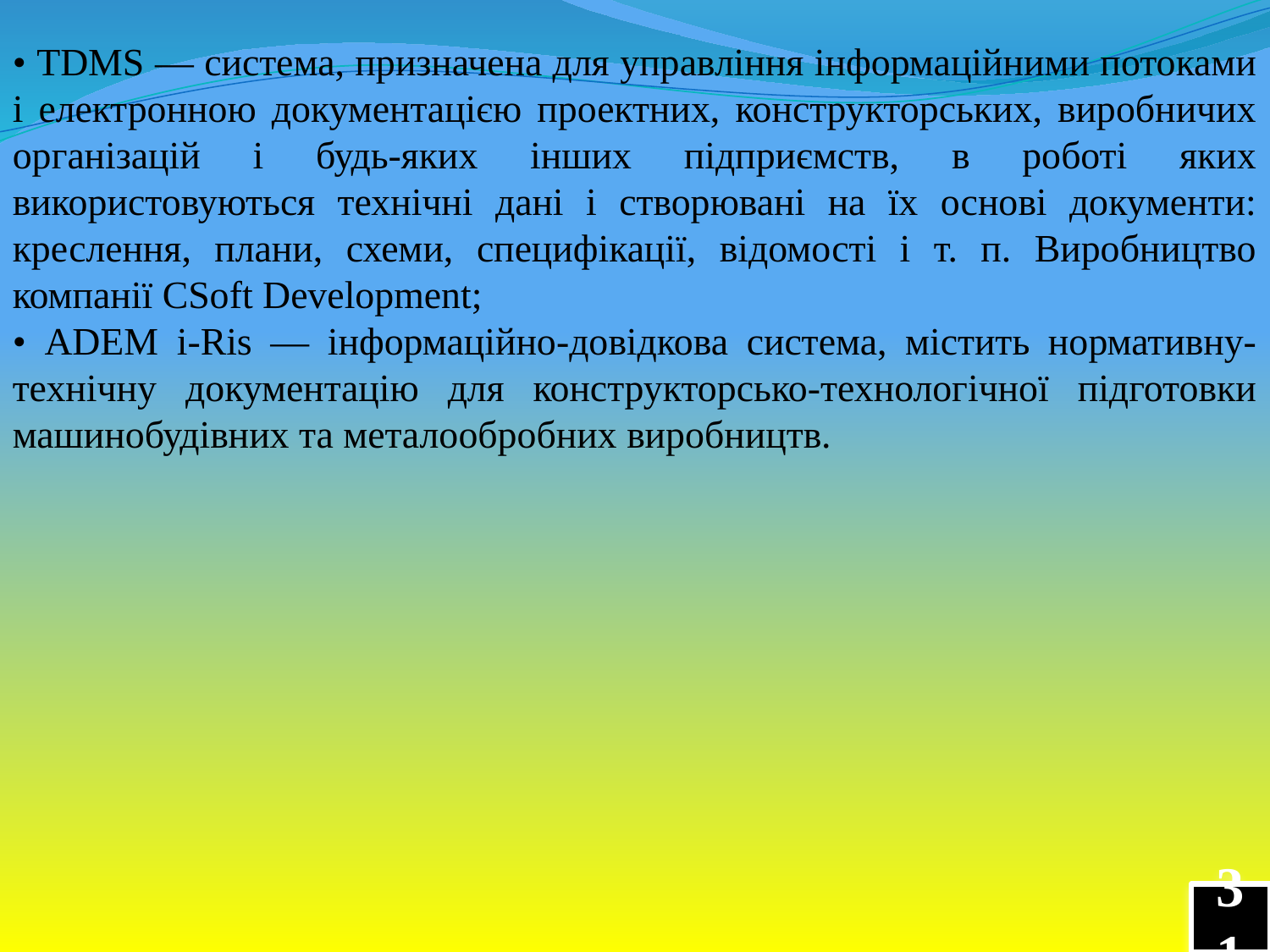

• TDMS — система, призначена для управління інформаційними потоками і електронною документацією проектних, конструкторських, виробничих організацій і будь-яких інших підприємств, в роботі яких використовуються технічні дані і створювані на їх основі документи: креслення, плани, схеми, специфікації, відомості і т. п. Виробництво компанії CSoft Development;
• ADEM i-Ris — інформаційно-довідкова система, містить нормативну-технічну документацію для конструкторсько-технологічної підготовки машинобудівних та металообробних виробництв.
31